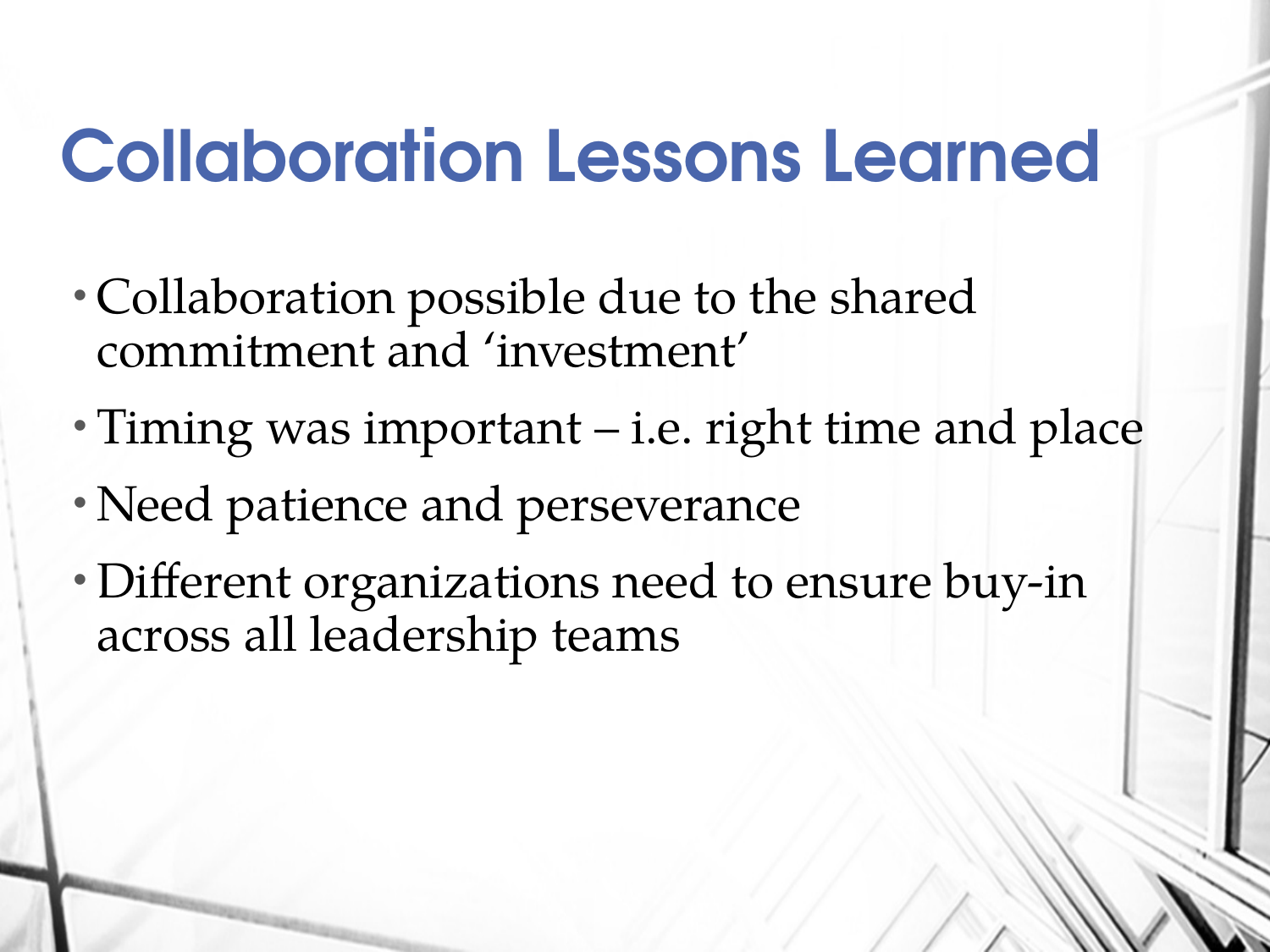

Collaboration Lessons Learned

Collaboration possible due to the shared commitment and ‘investment’
Timing was important – i.e. right time and place
Need patience and perseverance
Different organizations need to ensure buy-in across all leadership teams